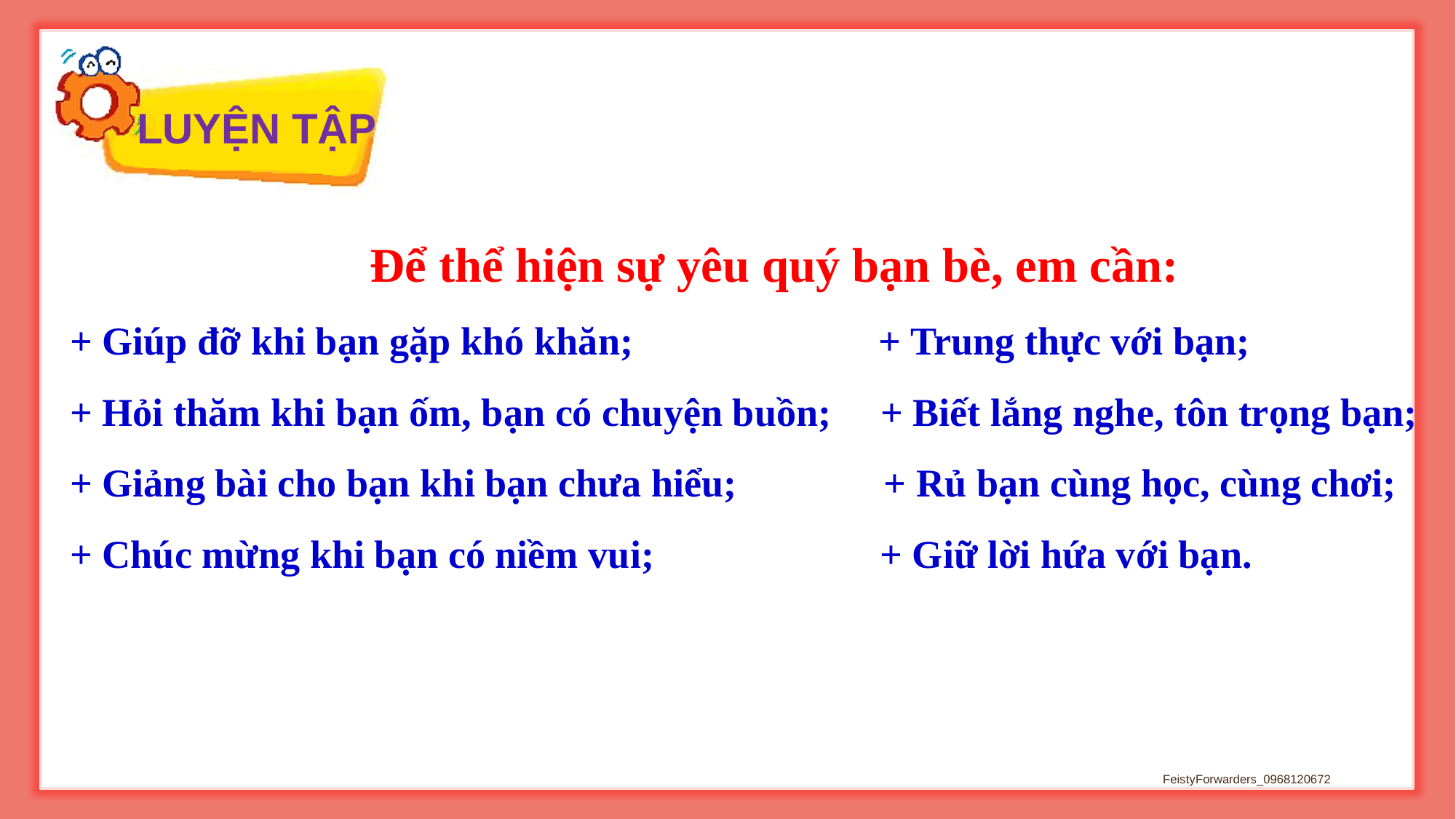

Để thể hiện sự yêu quý bạn bè, em cần:
+ Giúp đỡ khi bạn gặp khó khăn;                         + Trung thực với bạn;
+ Hỏi thăm khi bạn ốm, bạn có chuyện buồn;     + Biết lắng nghe, tôn trọng bạn;
+ Giảng bài cho bạn khi bạn chưa hiểu;               + Rủ bạn cùng học, cùng chơi;
+ Chúc mừng khi bạn có niềm vui;                       + Giữ lời hứa với bạn.